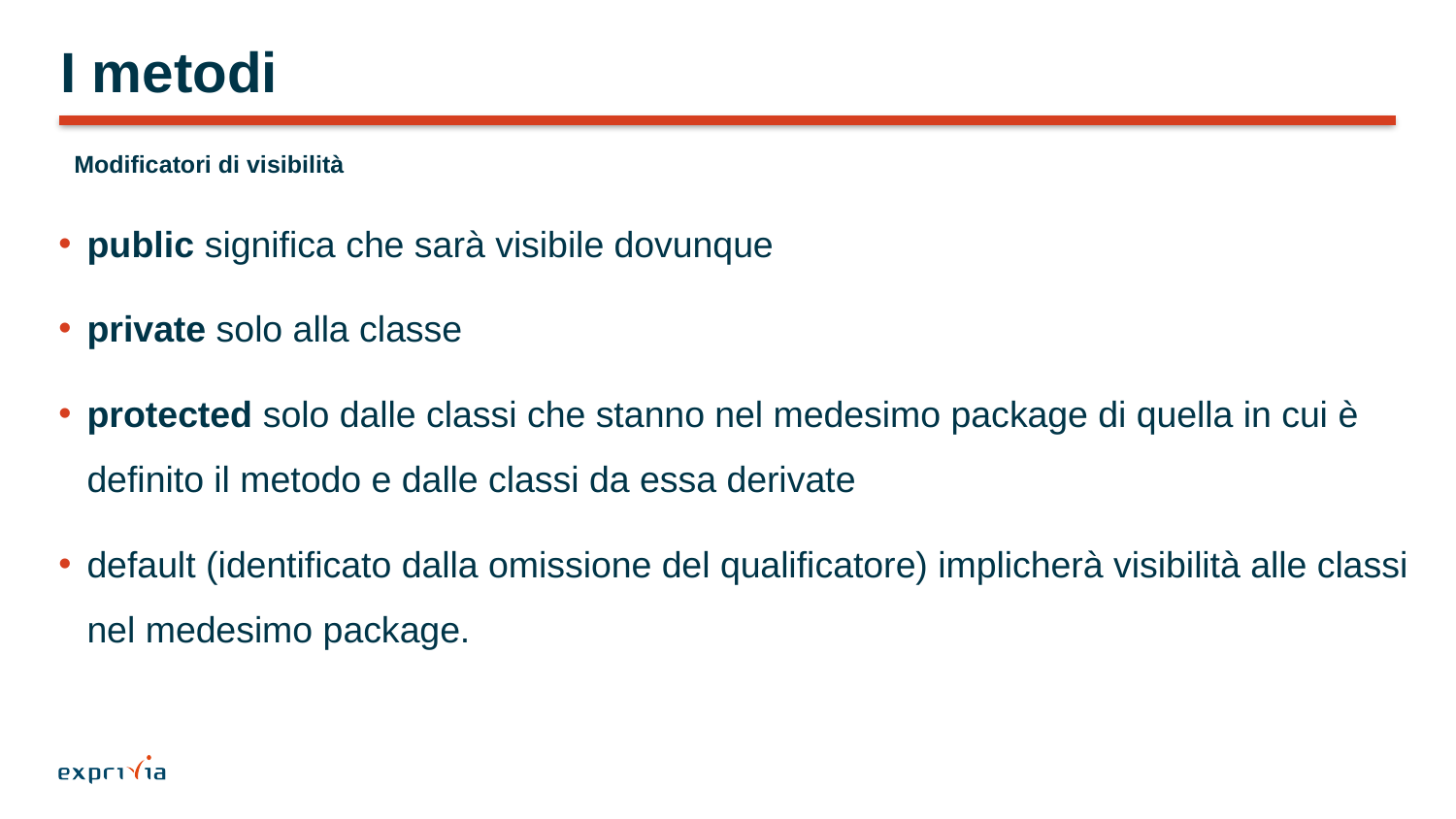

# I metodi
Modificatori di visibilità
public significa che sarà visibile dovunque
private solo alla classe
protected solo dalle classi che stanno nel medesimo package di quella in cui è definito il metodo e dalle classi da essa derivate
default (identificato dalla omissione del qualificatore) implicherà visibilità alle classi nel medesimo package.